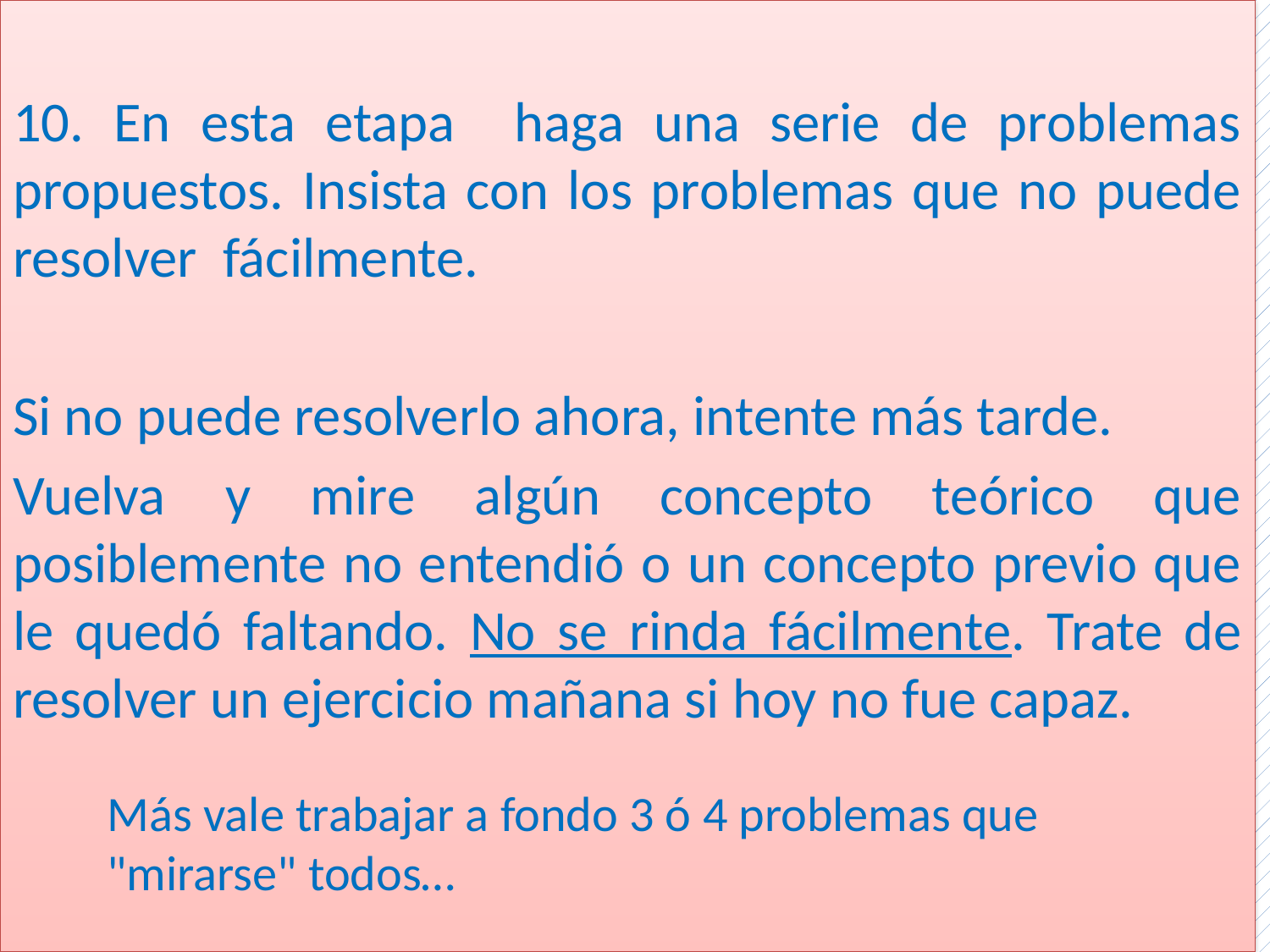

10. En esta etapa  haga una serie de problemas propuestos. Insista con los problemas que no puede resolver  fácilmente.

Si no puede resolverlo ahora, intente más tarde.
Vuelva y mire algún concepto teórico que posiblemente no entendió o un concepto previo que le quedó faltando. No se rinda fácilmente. Trate de resolver un ejercicio mañana si hoy no fue capaz.

Más vale trabajar a fondo 3 ó 4 problemas que "mirarse" todos…